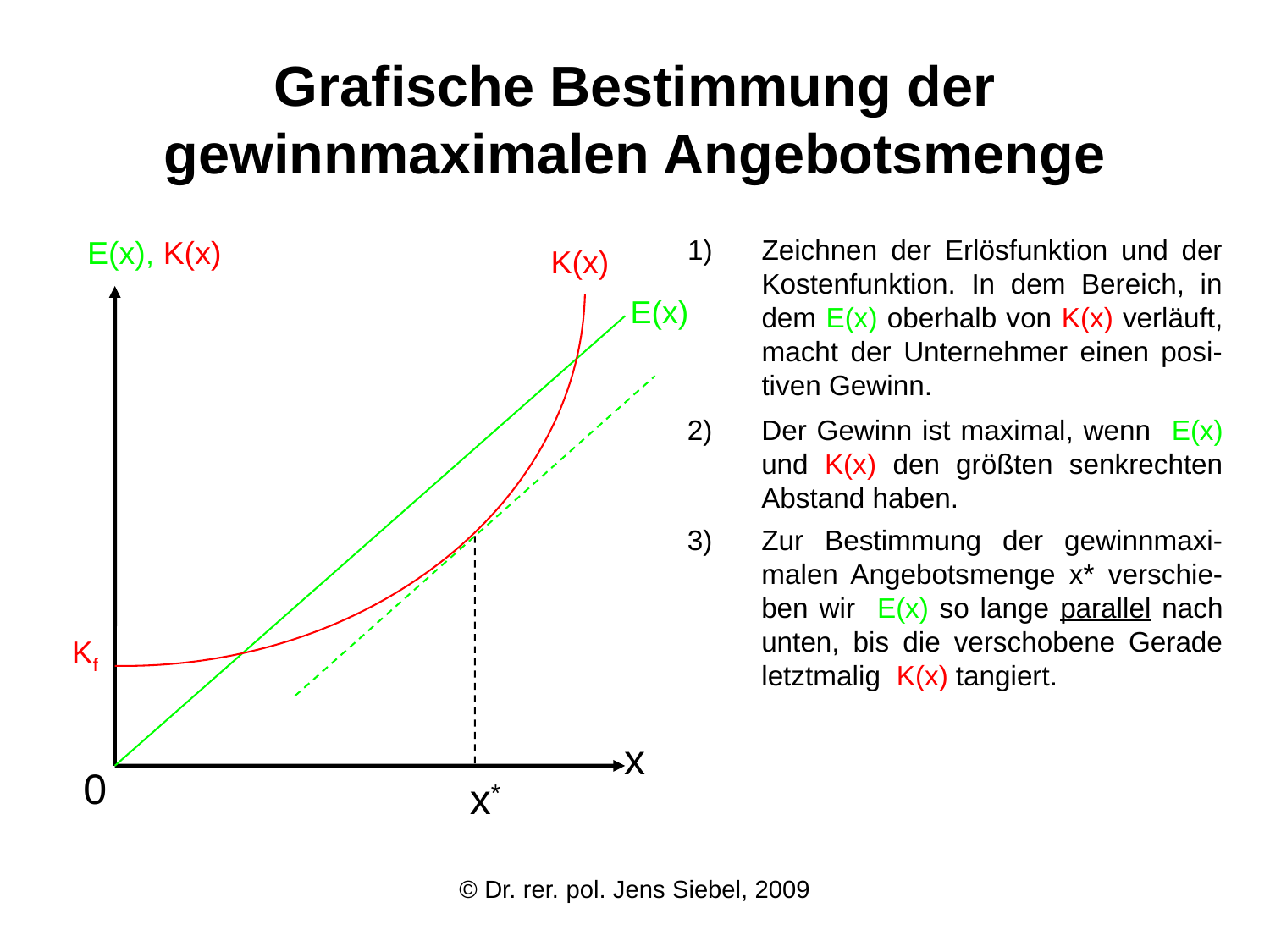

# Grafische Bestimmung der gewinnmaximalen Angebotsmenge
 E(x), K(x)
Zeichnen der Erlösfunktion und der Kostenfunktion. In dem Bereich, in dem E(x) oberhalb von K(x) verläuft, macht der Unternehmer einen posi-tiven Gewinn.
K(x)

 E(x)

Der Gewinn ist maximal, wenn  E(x) und K(x) den größten senkrechten Abstand haben.
Zur Bestimmung der gewinnmaxi-malen Angebotsmenge x* verschie-ben wir  E(x) so lange parallel nach unten, bis die verschobene Gerade letztmalig  K(x) tangiert.

Kf
 x
0

x*
© Dr. rer. pol. Jens Siebel, 2009